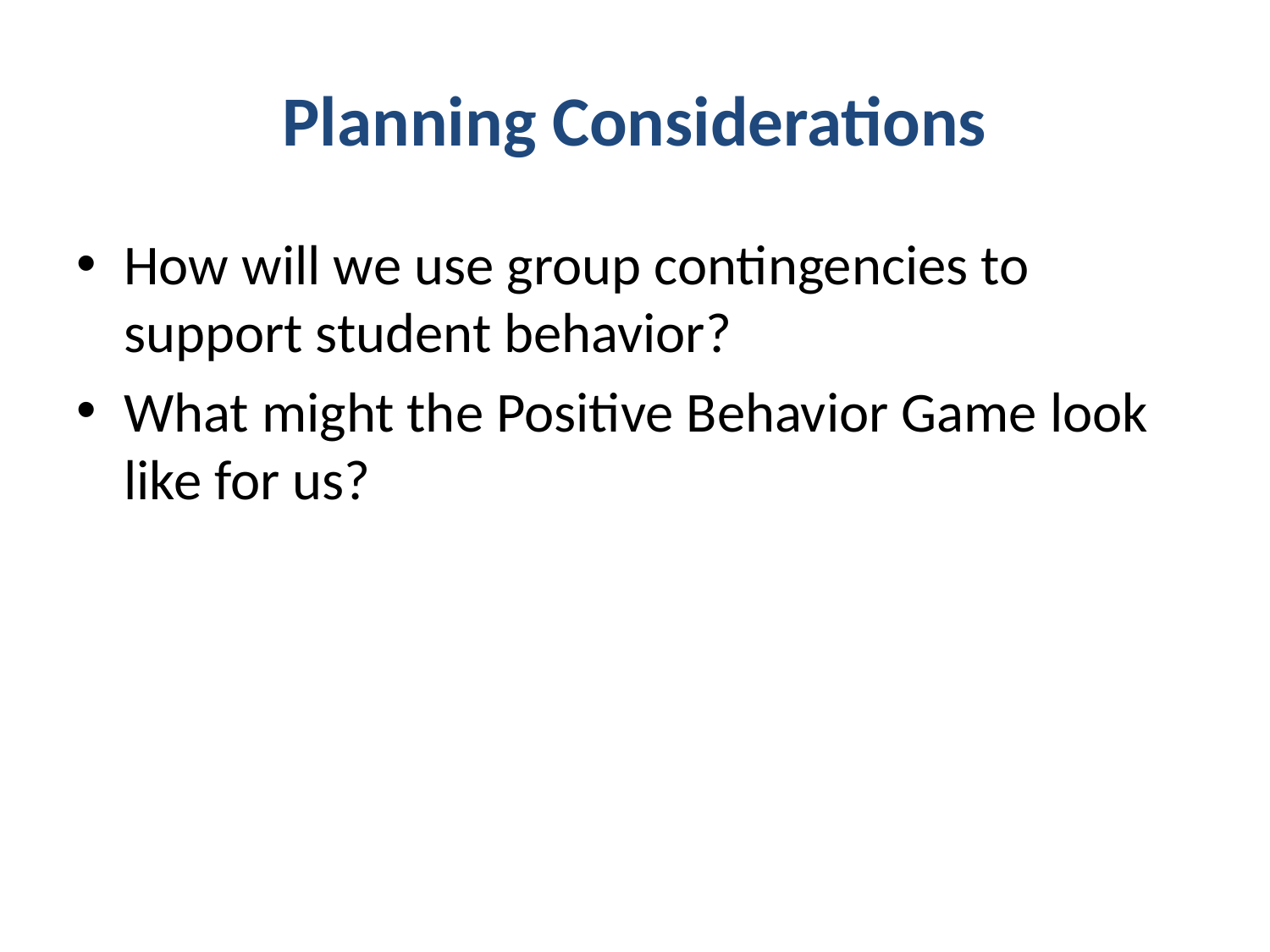

# Planning Considerations
How will we use group contingencies to support student behavior?
What might the Positive Behavior Game look like for us?